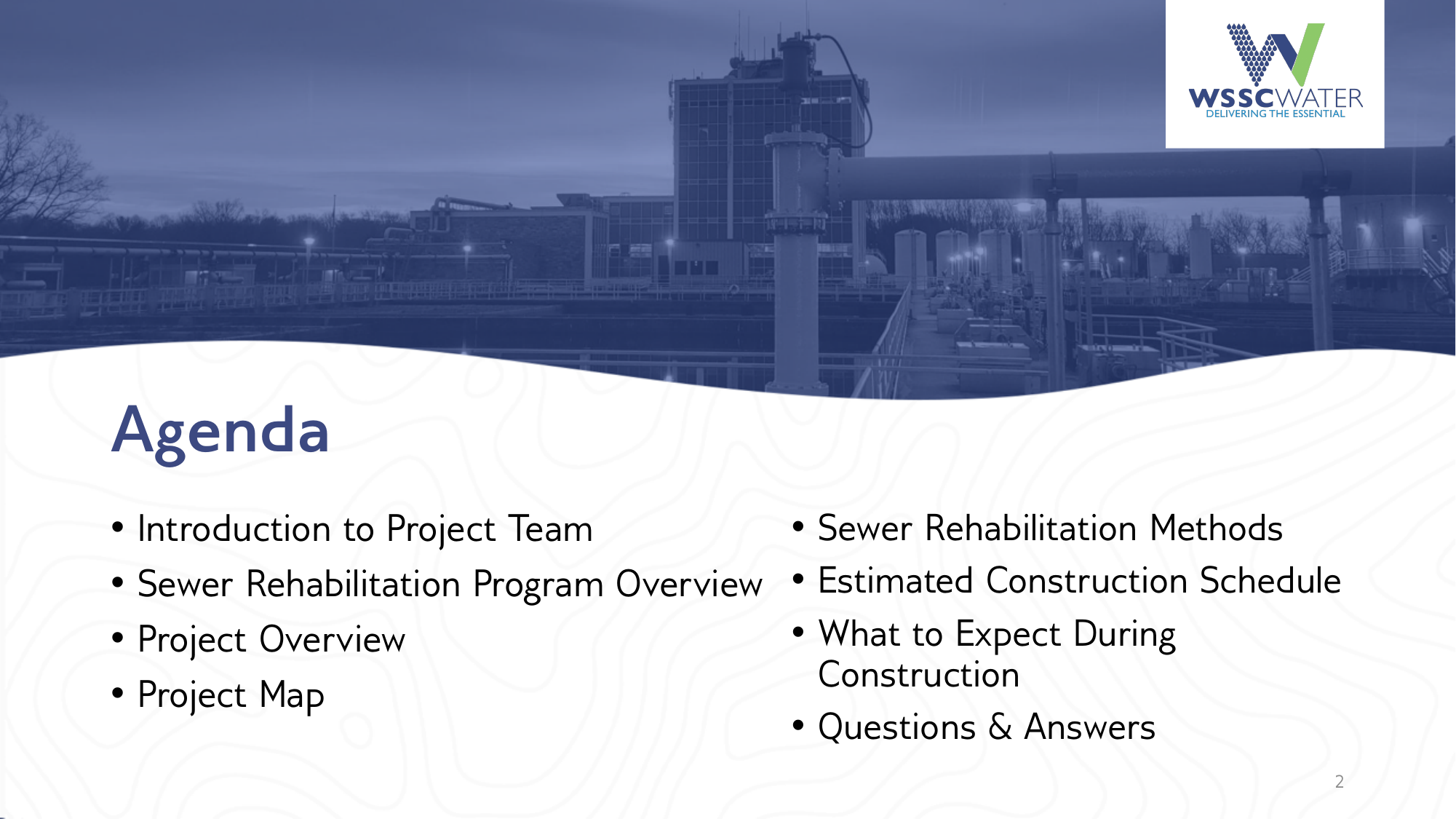

Sewer Rehabilitation Methods​
Estimated Construction Schedule​
What to Expect During Construction ​
Questions & Answers​

Introduction to Project Team​
Sewer Rehabilitation Program Overview​
Project Overview​
Project Map​

2